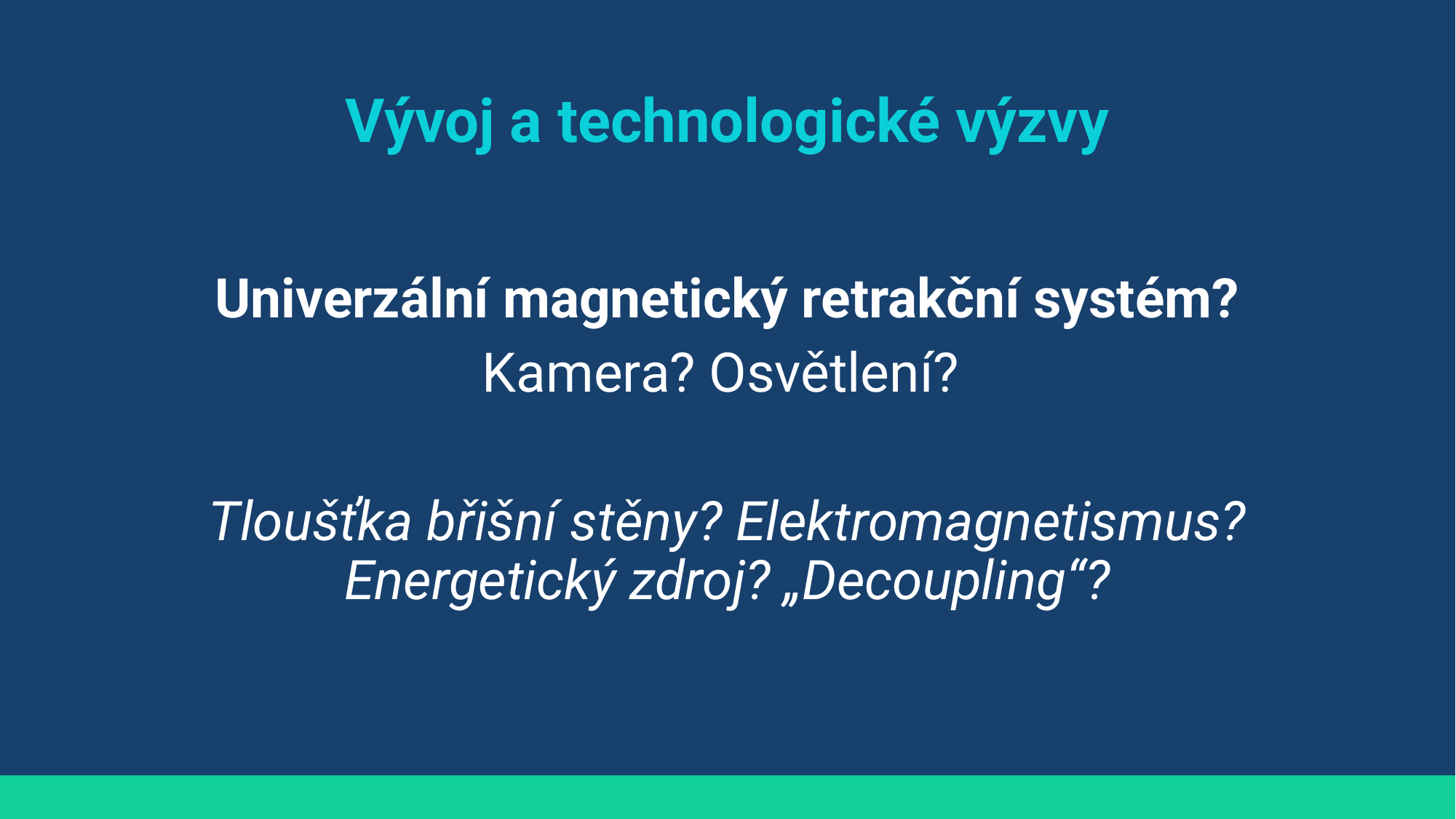

# Vývoj a technologické výzvy
Univerzální magnetický retrakční systém?
Kamera? Osvětlení?

Tloušťka břišní stěny? Elektromagnetismus? Energetický zdroj? „Decoupling“?